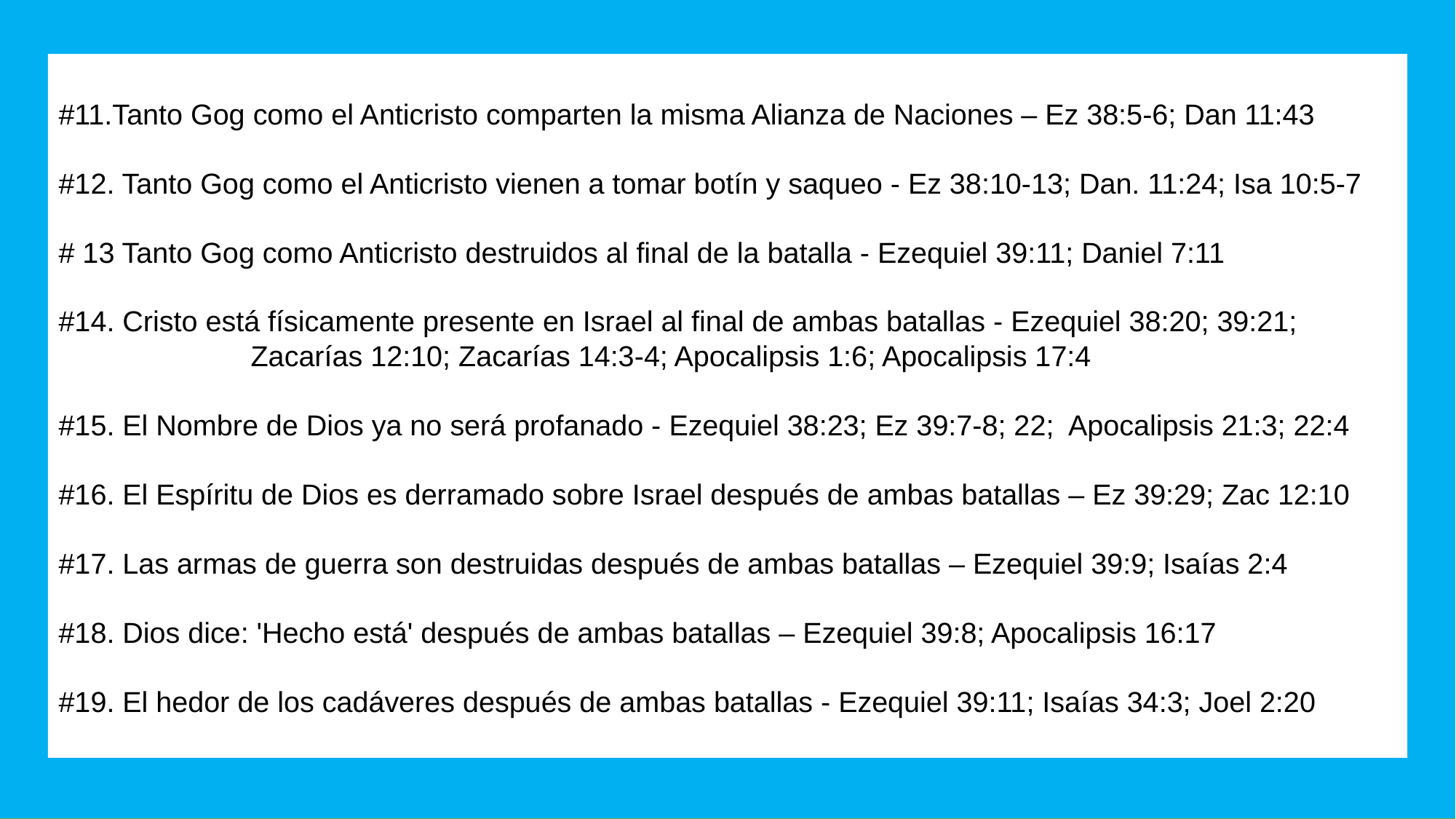

#11.Tanto Gog como el Anticristo comparten la misma Alianza de Naciones – Ez 38:5-6; Dan 11:43

#12. Tanto Gog como el Anticristo vienen a tomar botín y saqueo - Ez 38:10-13; Dan. 11:24; Isa 10:5-7

# 13 Tanto Gog como Anticristo destruidos al final de la batalla - Ezequiel 39:11; Daniel 7:11

#14. Cristo está físicamente presente en Israel al final de ambas batallas - Ezequiel 38:20; 39:21;
                        Zacarías 12:10; Zacarías 14:3-4; Apocalipsis 1:6; Apocalipsis 17:4

#15. El Nombre de Dios ya no será profanado - Ezequiel 38:23; Ez 39:7-8; 22;  Apocalipsis 21:3; 22:4

#16. El Espíritu de Dios es derramado sobre Israel después de ambas batallas – Ez 39:29; Zac 12:10

#17. Las armas de guerra son destruidas después de ambas batallas – Ezequiel 39:9; Isaías 2:4

#18. Dios dice: 'Hecho está' después de ambas batallas – Ezequiel 39:8; Apocalipsis 16:17

#19. El hedor de los cadáveres después de ambas batallas - Ezequiel 39:11; Isaías 34:3; Joel 2:20